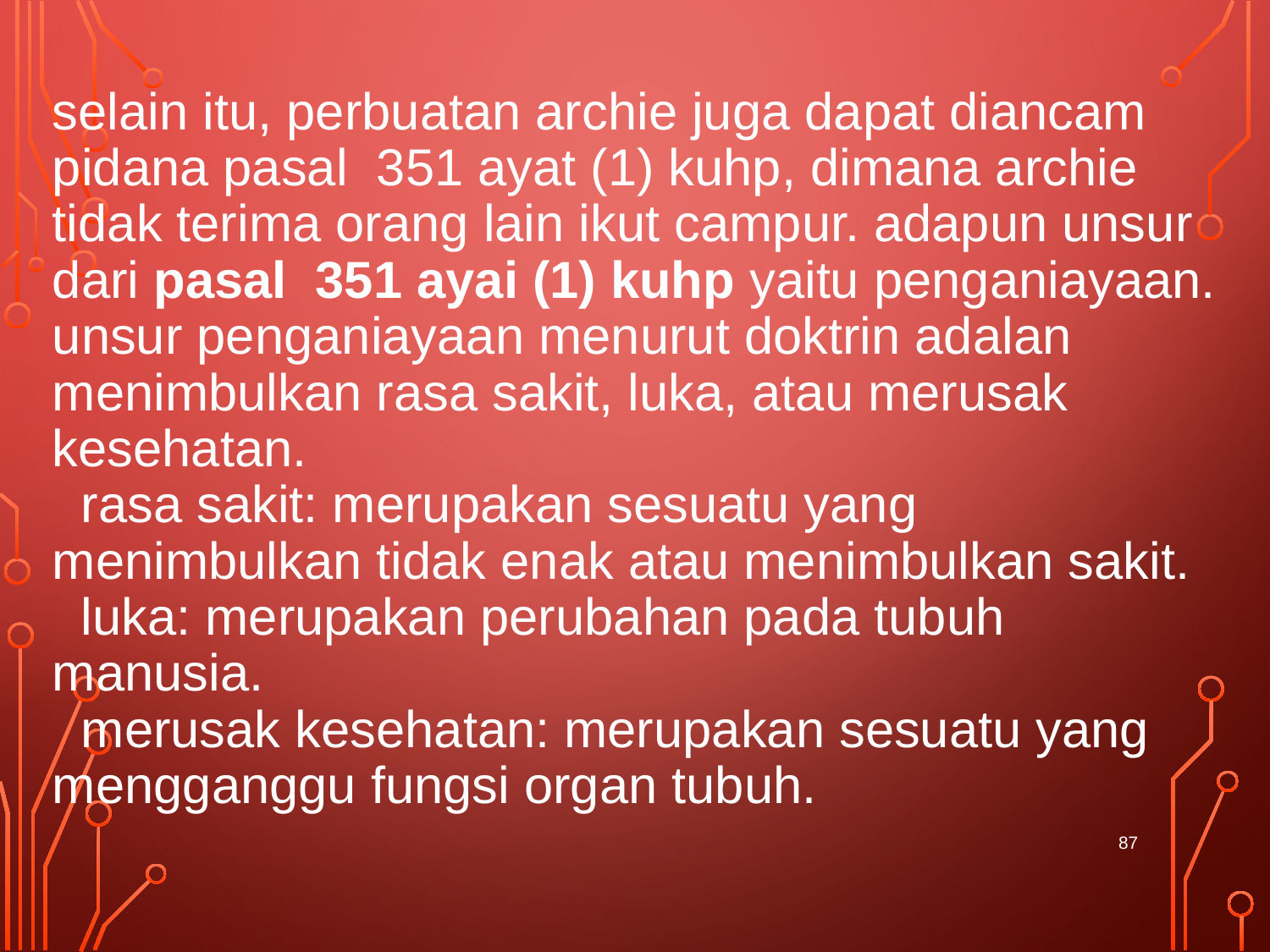

# selain itu, perbuatan archie juga dapat diancam pidana pasal  351 ayat (1) kuhp, dimana archie tidak terima orang lain ikut campur. adapun unsur dari pasal  351 ayai (1) kuhp yaitu penganiayaan. unsur penganiayaan menurut doktrin adalan menimbulkan rasa sakit, luka, atau merusak kesehatan.   rasa sakit: merupakan sesuatu yang menimbulkan tidak enak atau menimbulkan sakit.   luka: merupakan perubahan pada tubuh manusia.   merusak kesehatan: merupakan sesuatu yang mengganggu fungsi organ tubuh.
87